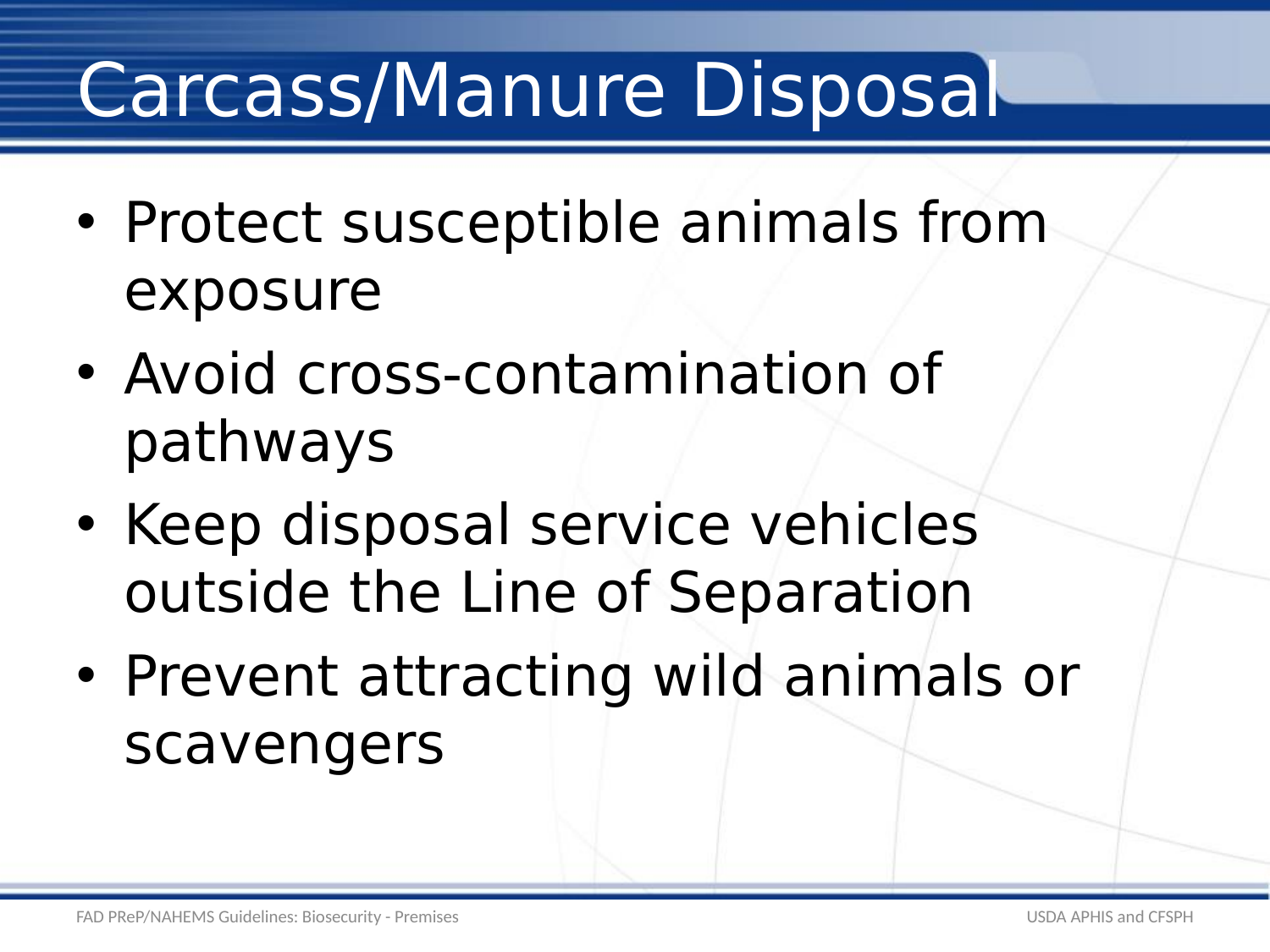

# Carcass/Manure Disposal
Protect susceptible animals from exposure
Avoid cross-contamination of pathways
Keep disposal service vehicles outside the Line of Separation
Prevent attracting wild animals or scavengers

FAD PReP/NAHEMS Guidelines: Biosecurity - Premises
USDA APHIS and CFSPH